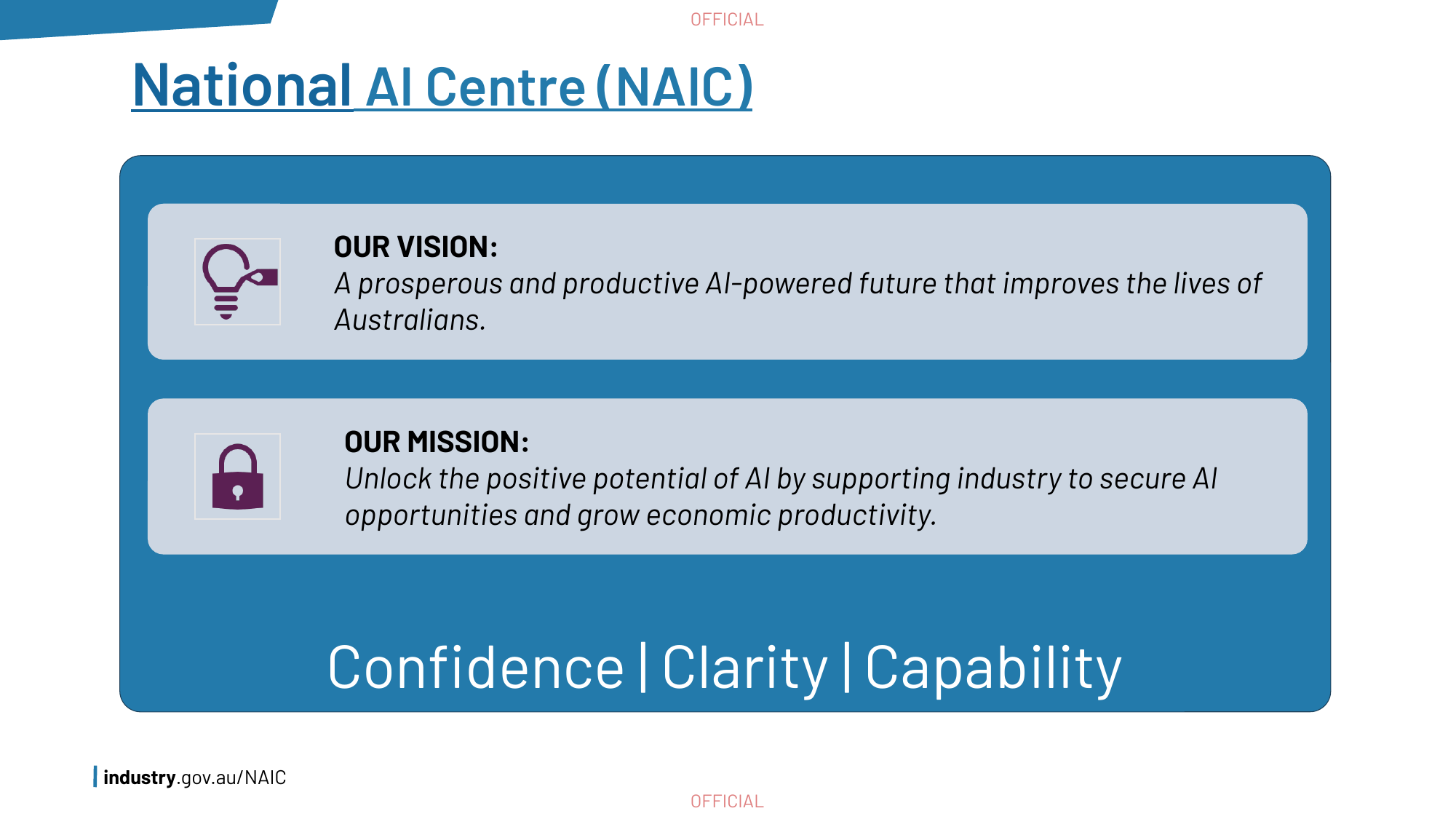

# National AI Centre (NAIC)
OUR VISION:
A prosperous and productive AI-powered future that improves the lives of Australians.
OUR MISSION:
Unlock the positive potential of AI by supporting industry to secure AI opportunities and grow economic productivity.
Confidence | Clarity | Capability